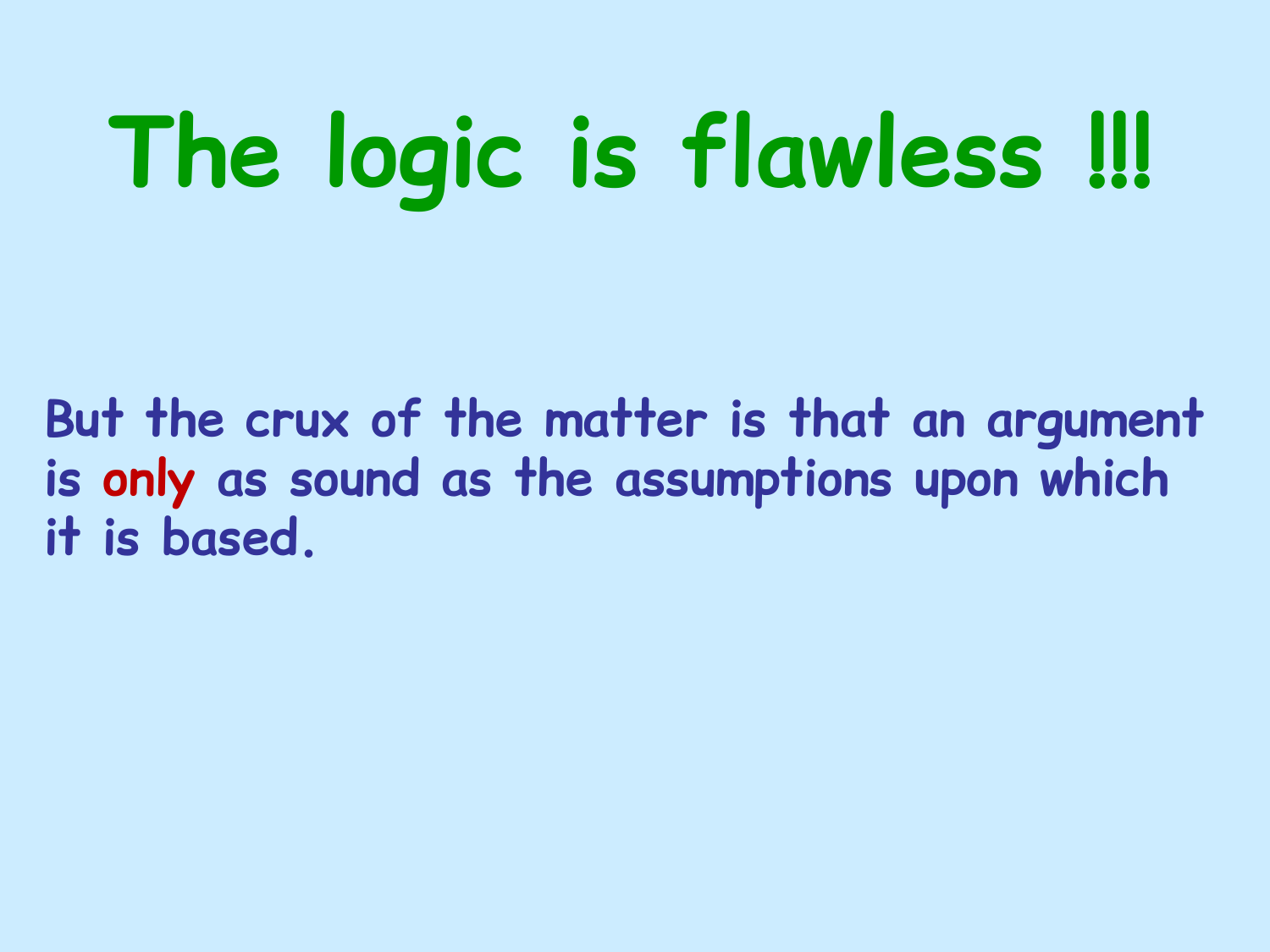

The logic is flawless !!!
But the crux of the matter is that an argument is only as sound as the assumptions upon which it is based.